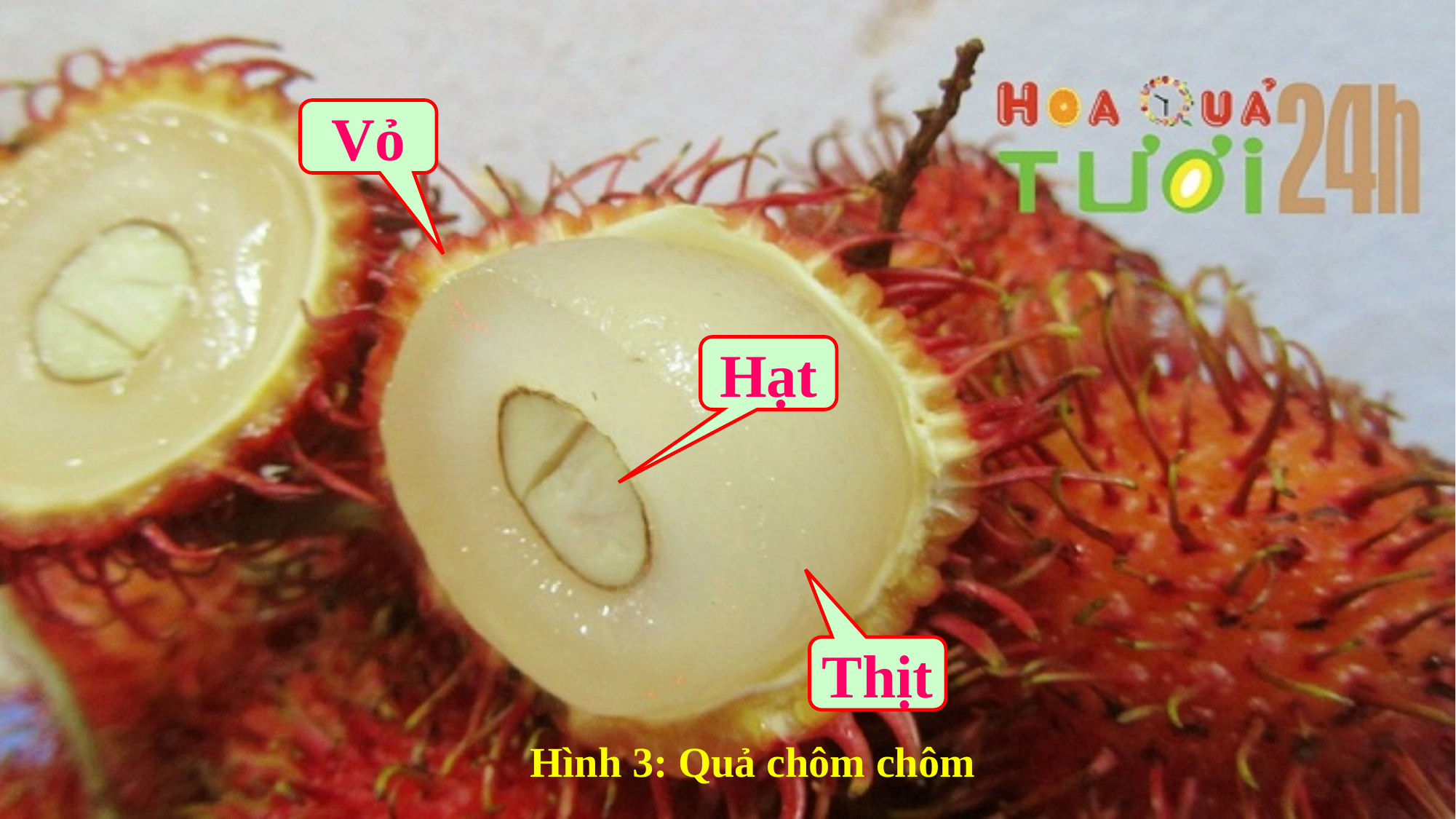

Vỏ
Hạt
Thịt
Hình 3: Quả chôm chôm